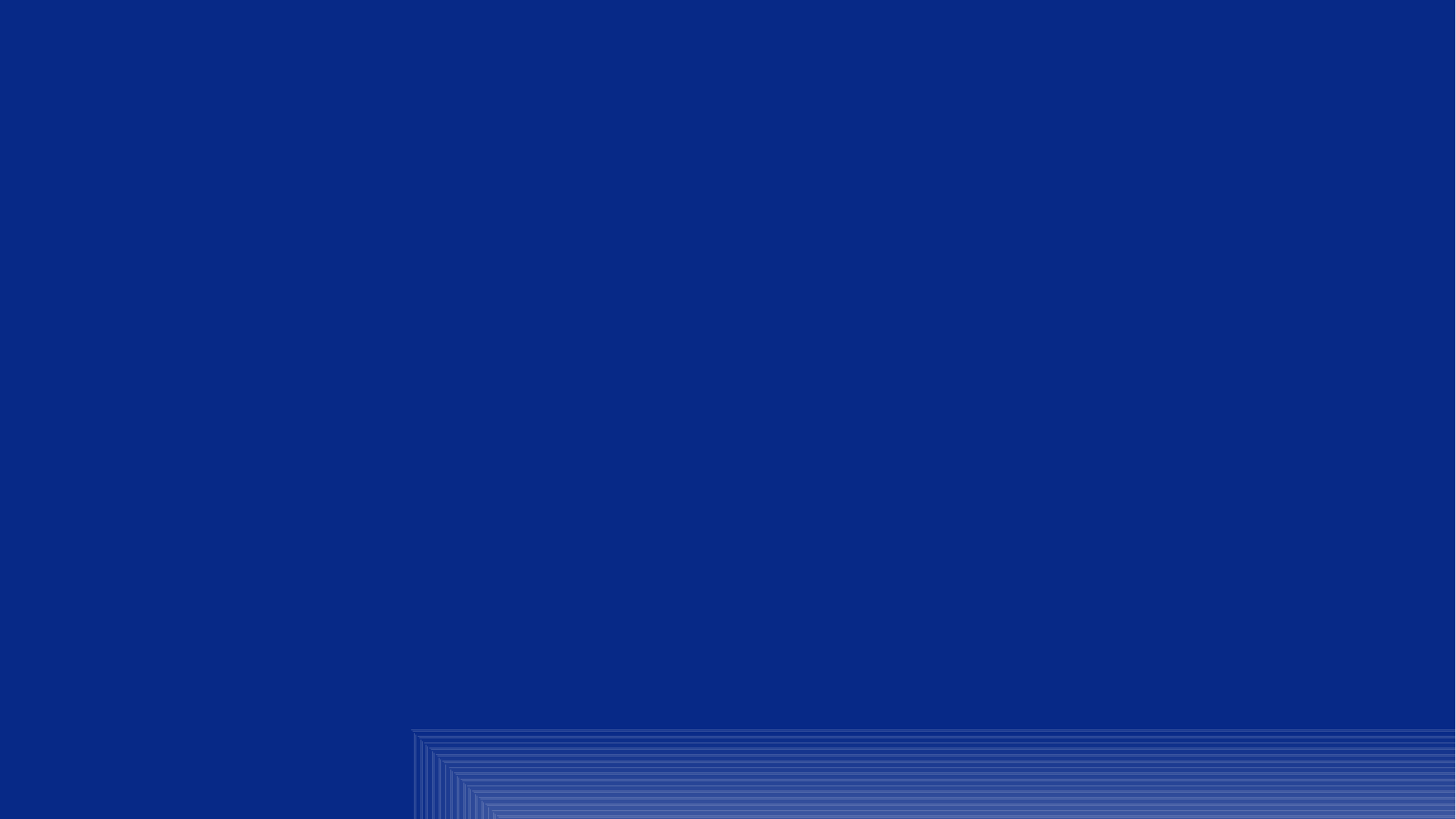

# Results from the First Members’ Assembly
Election of the current ECC board.
A membership fee policy is set and adopted.
A provisional timeline is adopted
End of 2017: An open call of application is send out.
Until the end of 2018: Churches, Christian organizations and their networks may apply to host the first ECC.
Oct 2019: The members’ assembly will decide on the location based on the applications.